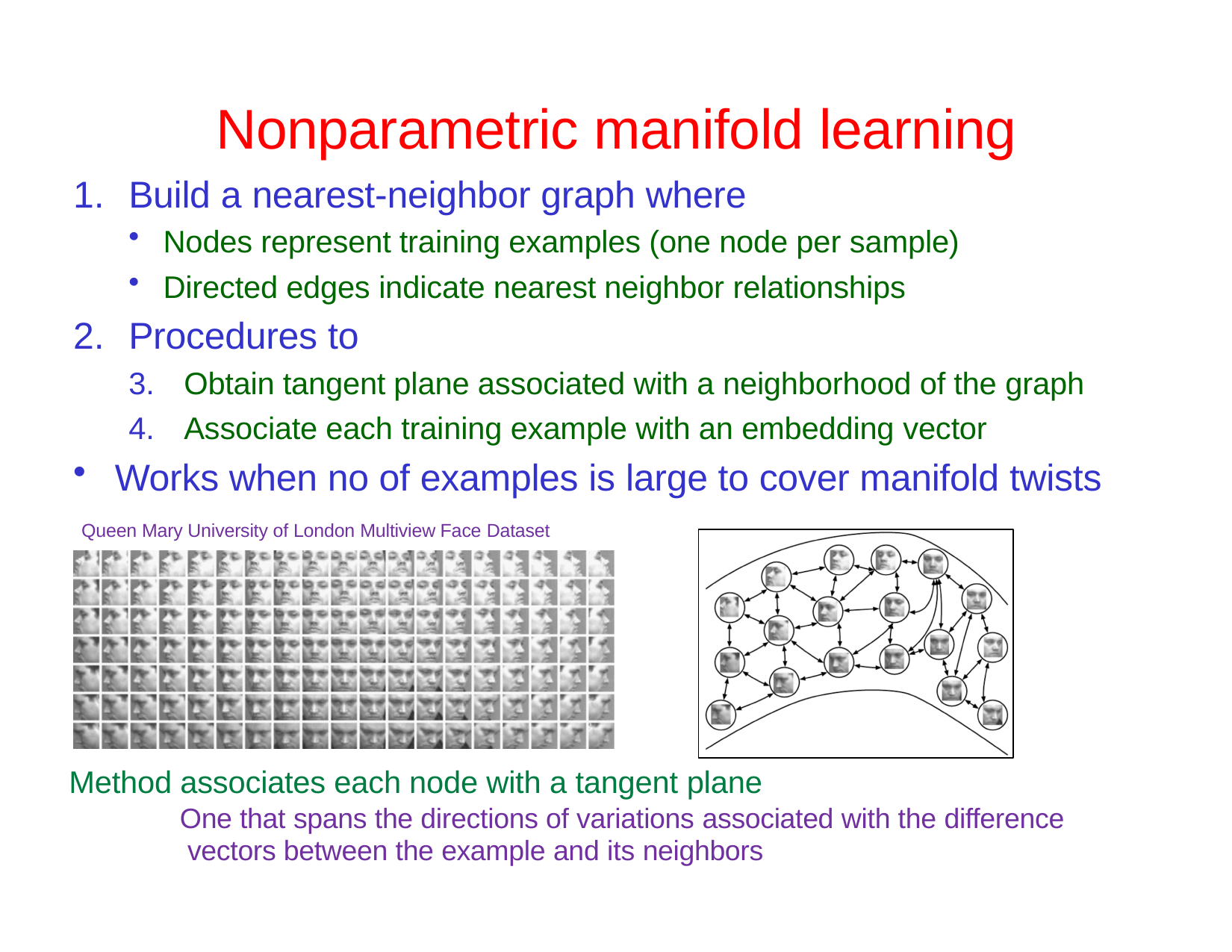

# Nonparametric manifold learning
Build a nearest-neighbor graph where
Nodes represent training examples (one node per sample)
Directed edges indicate nearest neighbor relationships
Procedures to
Obtain tangent plane associated with a neighborhood of the graph
Associate each training example with an embedding vector
Works when no of examples is large to cover manifold twists
Queen Mary University of London Multiview Face Dataset

Method associates each node with a tangent plane
One that spans the directions of variations associated with the difference  vectors between the example and its neighbors